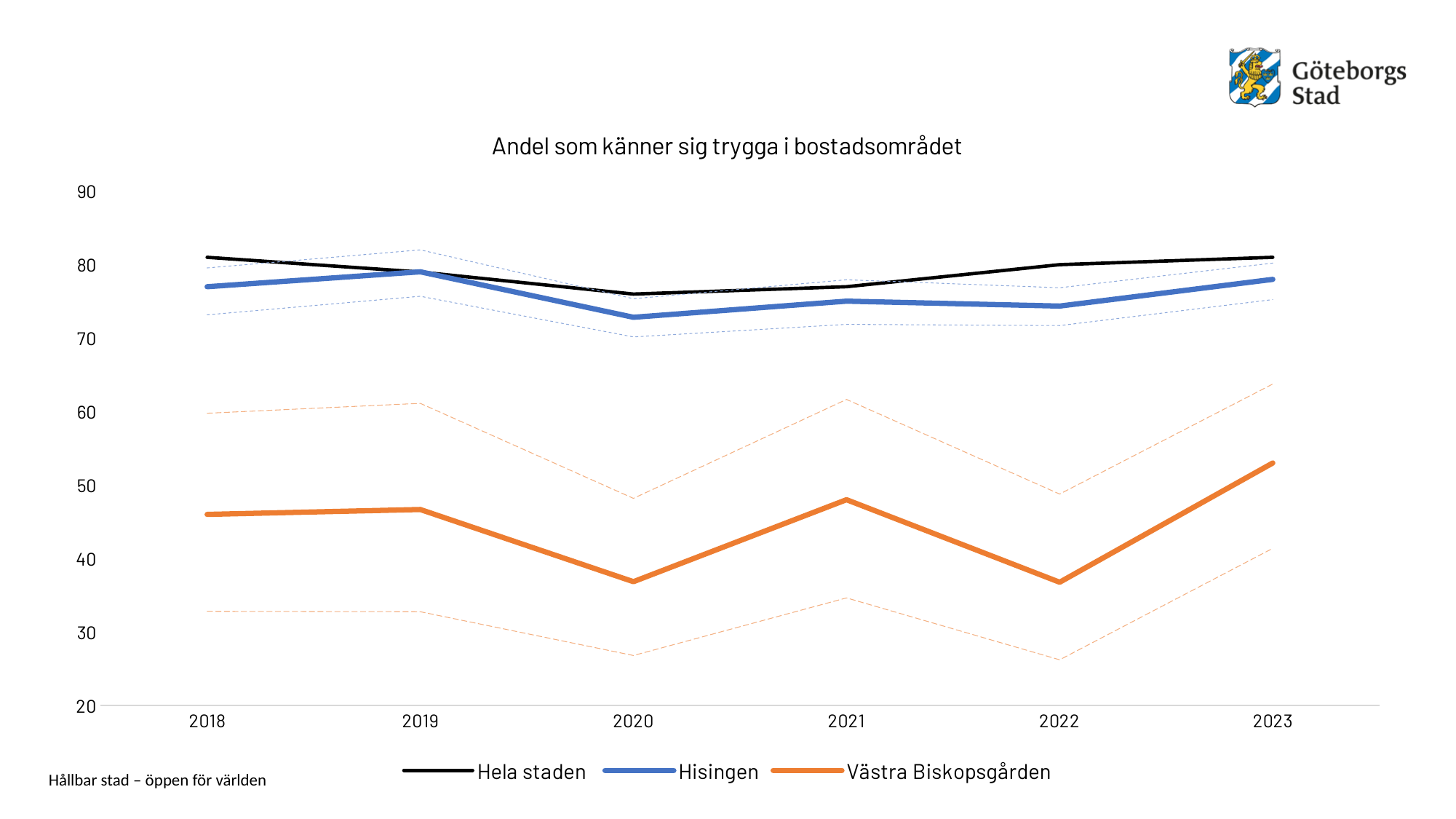

### Chart: Andel som känner sig trygga i bostadsområdet

| Category | Hela staden  | Hisingen | Hisingen - låg | Hisingen - hög | Västra Biskopsgården | Västra Biskopsgården - låg | Västra Biskopsgården - hög |
|---|---|---|---|---|---|---|---|
| 2018 | 81.0 | 77.0 | 73.17045 | 79.55734 | 46.0 | 32.81074 | 59.77436 |
| 2019 | 79.0 | 79.02973 | 75.69743 | 82.01369 | 46.666669999999996 | 32.75067 | 61.12147 |
| 2020 | 76.0 | 72.84061 | 70.16178 | 75.36338 | 36.84211 | 26.791690000000003 | 48.18141 |
| 2021 | 77.0 | 75.03201 | 71.87406 | 77.94419 | 48.0 | 34.636359999999996 | 61.6561 |
| 2022 | 80.0 | 74.36594 | 71.70615000000001 | 76.85640000000001 | 36.76471 | 26.203530000000004 | 48.76945 |
| 2023 | 81.0 | 78.0 | 75.25013 | 80.2104 | 53.0 | 41.38016 | 63.753899999999994 |